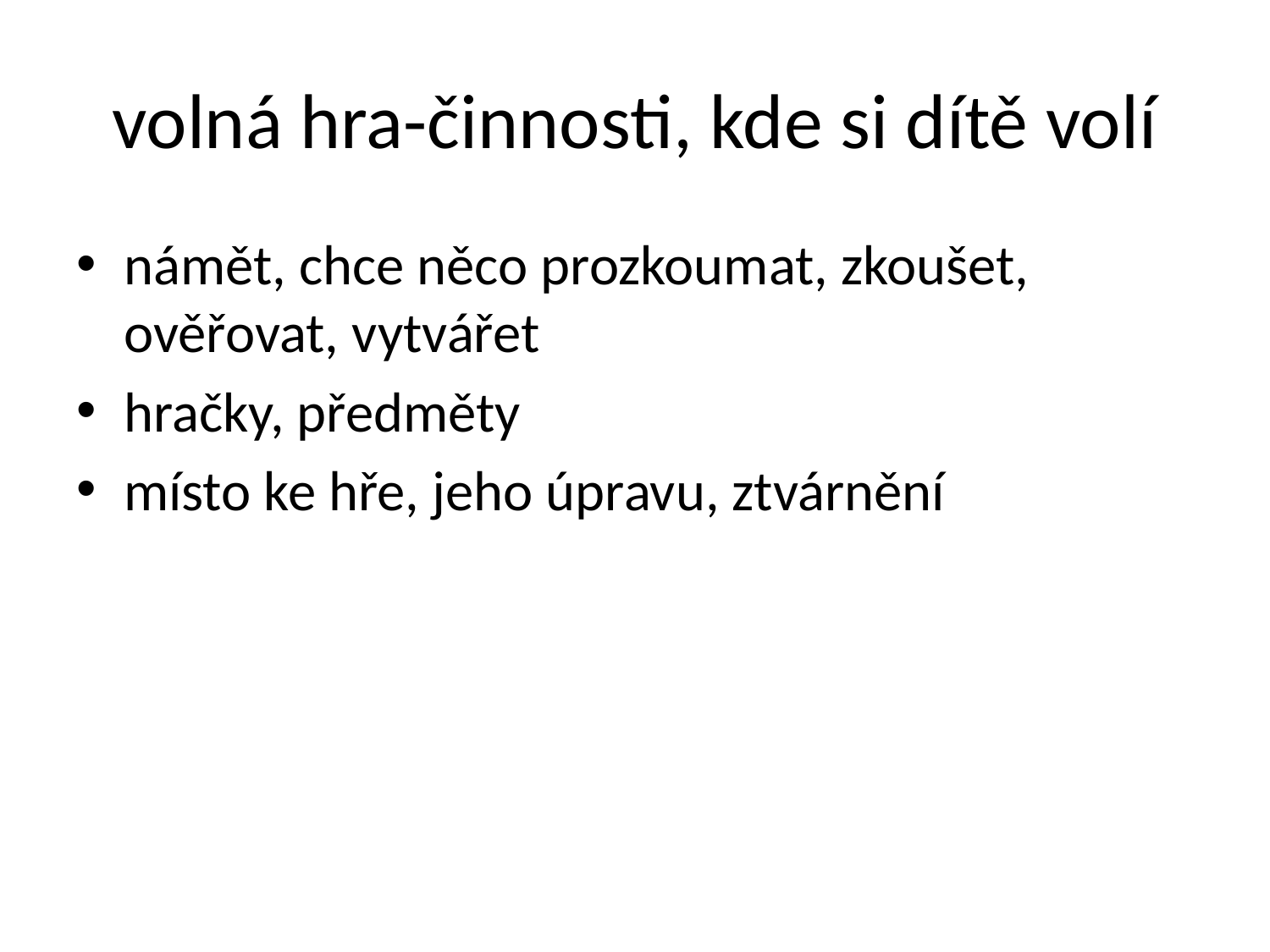

# volná hra-činnosti, kde si dítě volí
námět, chce něco prozkoumat, zkoušet, ověřovat, vytvářet
hračky, předměty
místo ke hře, jeho úpravu, ztvárnění